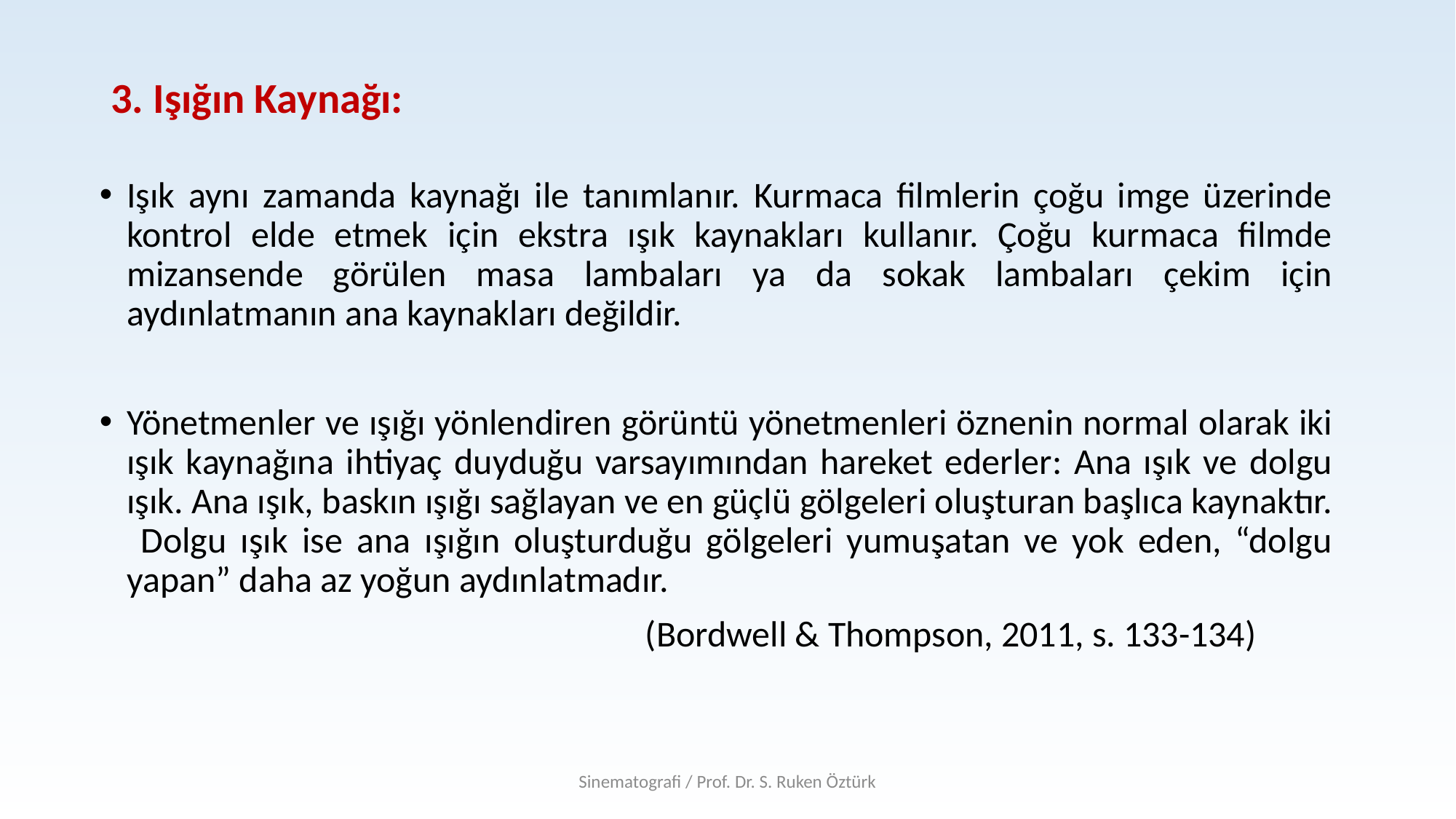

# 3. Işığın Kaynağı:
Işık aynı zamanda kaynağı ile tanımlanır. Kurmaca filmlerin çoğu imge üzerinde kontrol elde etmek için ekstra ışık kaynakları kullanır. Çoğu kurmaca filmde mizansende görülen masa lambaları ya da sokak lambaları çekim için aydınlatmanın ana kaynakları değildir.

Yönetmenler ve ışığı yönlendiren görüntü yönetmenleri öznenin normal olarak iki ışık kaynağına ihtiyaç duyduğu varsayımından hareket ederler: Ana ışık ve dolgu ışık. Ana ışık, baskın ışığı sağlayan ve en güçlü gölgeleri oluşturan başlıca kaynaktır.  Dolgu ışık ise ana ışığın oluşturduğu gölgeleri yumuşatan ve yok eden, “dolgu yapan” daha az yoğun aydınlatmadır.
					(Bordwell & Thompson, 2011, s. 133-134)

Sinematografi / Prof. Dr. S. Ruken Öztürk